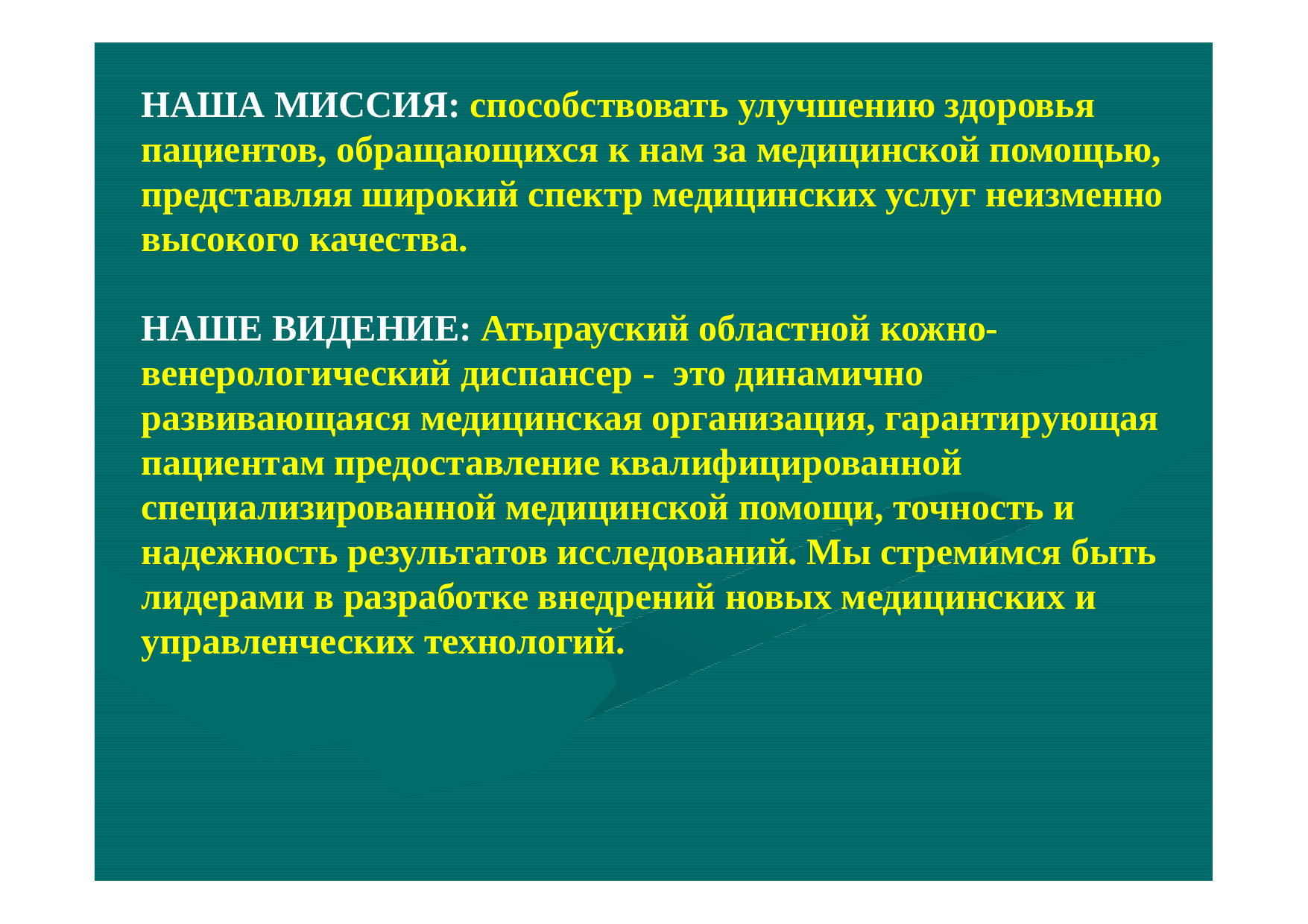

НАША МИССИЯ: способствовать улучшению здоровья пациентов, обращающихся к нам за медицинской помощью, представляя широкий спектр медицинских услуг неизменно высокого качества.

НАШЕ ВИДЕНИЕ: Атырауский областной кожно-венерологический диспансер -  это динамично развивающаяся медицинская организация, гарантирующая пациентам предоставление квалифицированной специализированной медицинской помощи, точность и надежность результатов исследований. Мы стремимся быть лидерами в разработке внедрений новых медицинских и управленческих технологий.